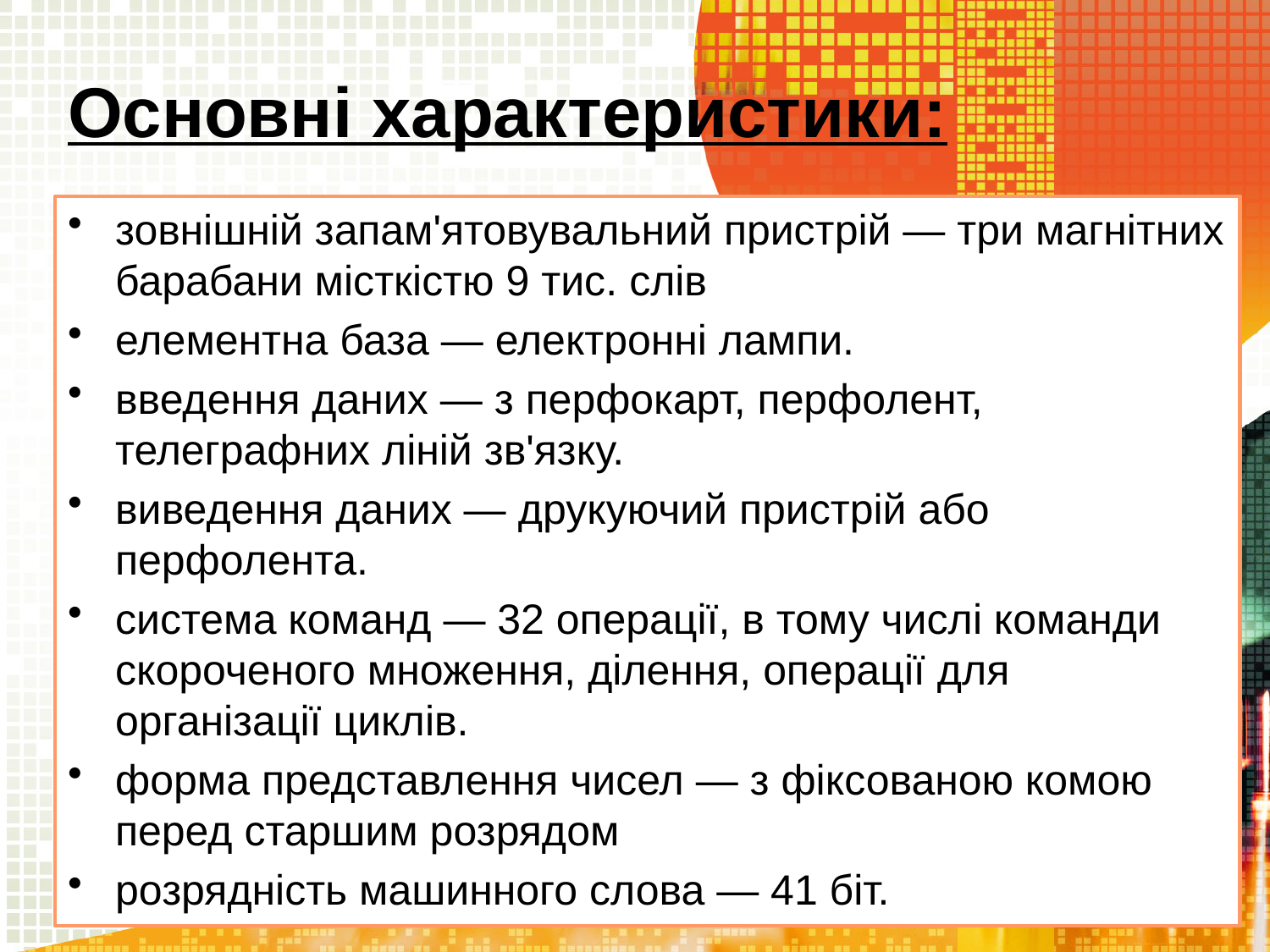

# Основні характеристики:
зовнішній запам'ятовувальний пристрій — три магнітних барабани місткістю 9 тис. слів
елементна база — електронні лампи.
введення даних — з перфокарт, перфолент, телеграфних ліній зв'язку.
виведення даних — друкуючий пристрій або перфолента.
система команд — 32 операції, в тому числі команди скороченого множення, ділення, операції для організації циклів.
форма представлення чисел — з фіксованою комою перед старшим розрядом
розрядність машинного слова — 41 біт.